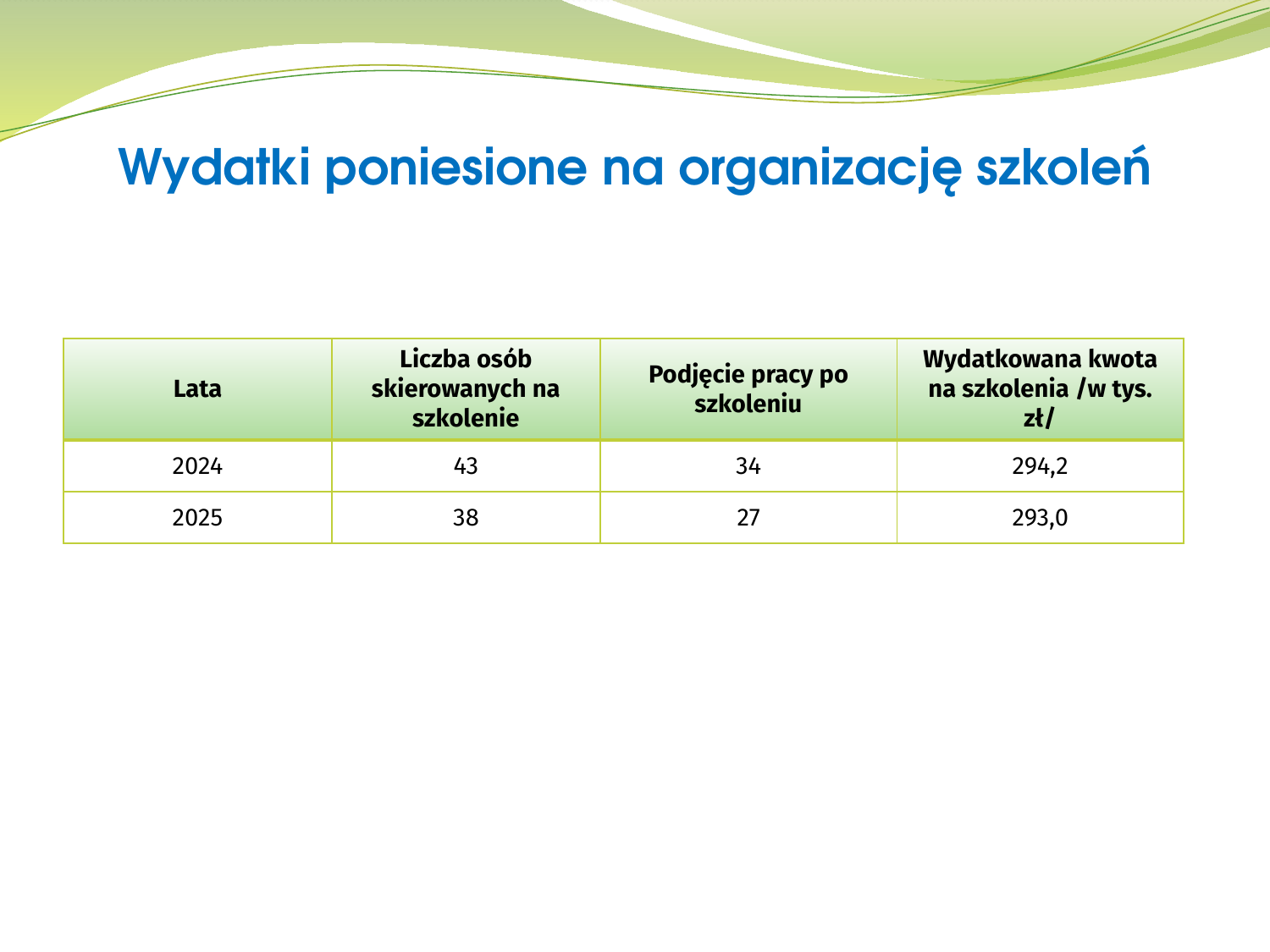

# Wydatki poniesione na organizację szkoleń
| Lata | Liczba osób skierowanych na szkolenie | Podjęcie pracy po szkoleniu | Wydatkowana kwota na szkolenia /w tys. zł/ |
| --- | --- | --- | --- |
| 2024 | 43 | 34 | 294,2 |
| 2025 | 38 | 27 | 293,0 |